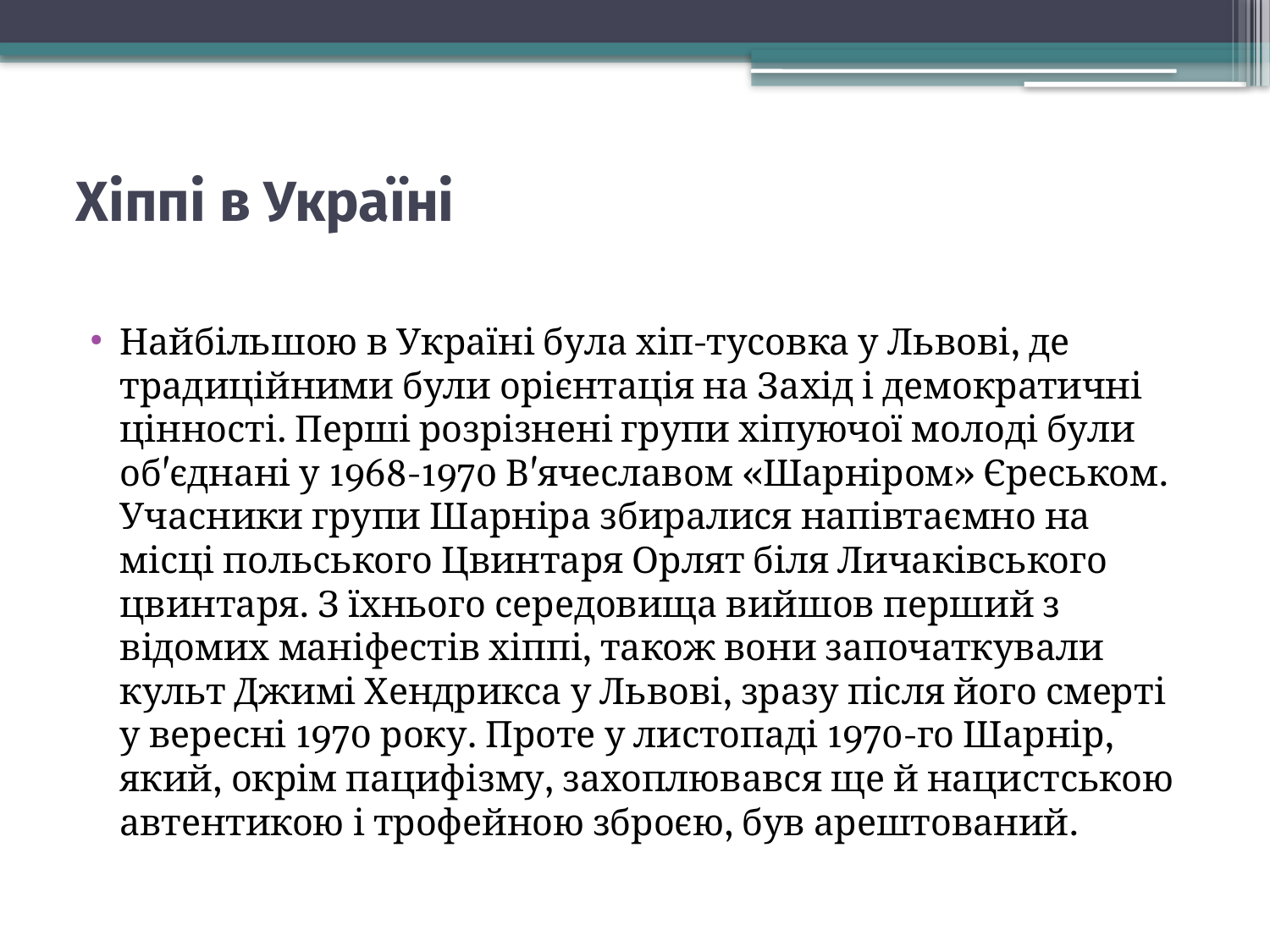

# Хіппі в Україні
Найбільшою в Україні була хіп-тусовка у Львові, де традиційними були орієнтація на Захід і демократичні цінності. Перші розрізнені групи хіпуючої молоді були об'єднані у 1968-1970 В'ячеславом «Шарніром» Єреськом. Учасники групи Шарніра збиралися напівтаємно на місці польського Цвинтаря Орлят біля Личаківського цвинтаря. З їхнього середовища вийшов перший з відомих маніфестів хіппі, також вони започаткували культ Джимі Хендрикса у Львові, зразу після його смерті у вересні 1970 року. Проте у листопаді 1970-го Шарнір, який, окрім пацифізму, захоплювався ще й нацистською автентикою і трофейною зброєю, був арештований.